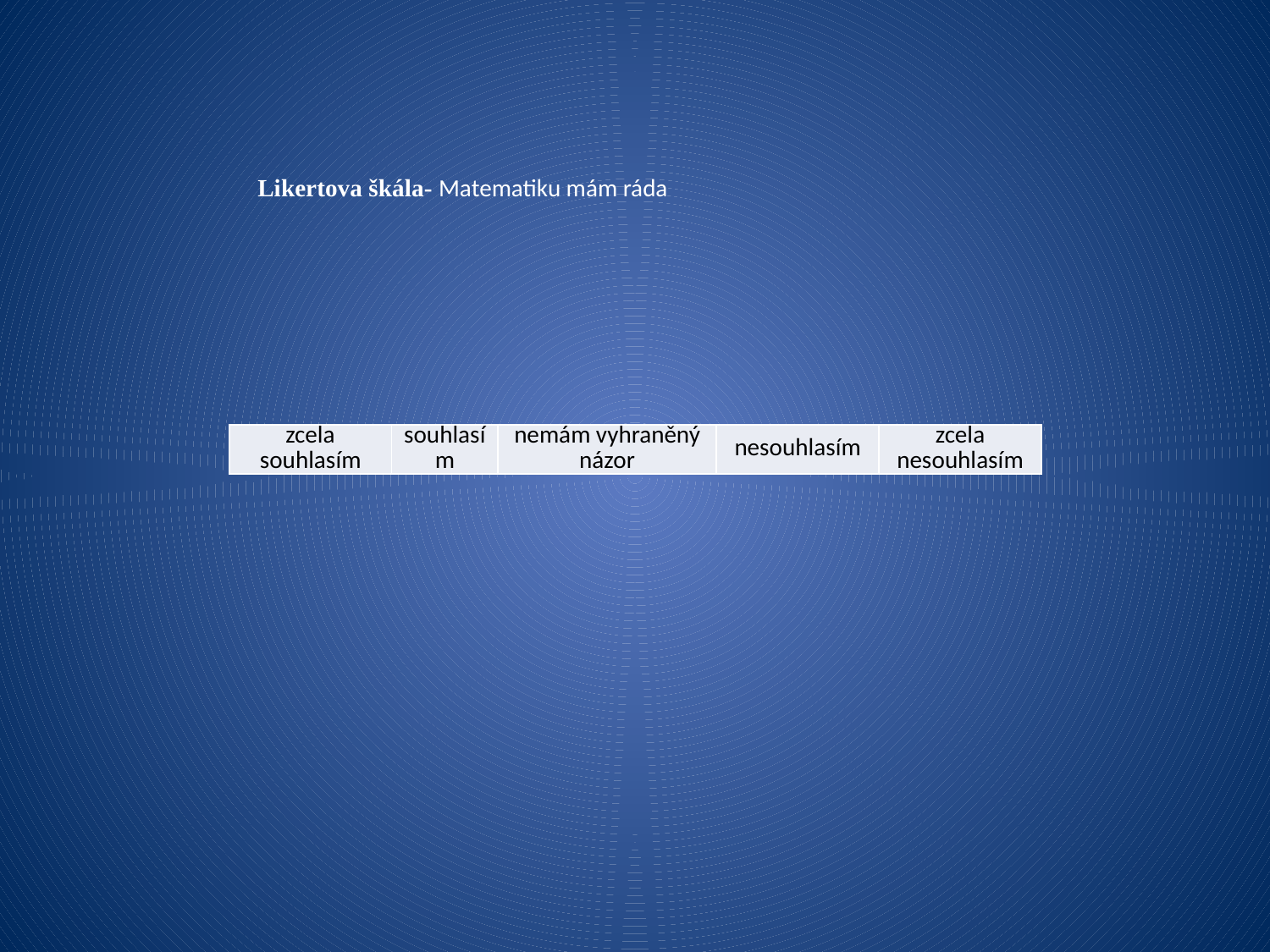

Likertova škála- Matematiku mám ráda

| zcela souhlasím | souhlasím | nemám vyhraněný názor | nesouhlasím | zcela nesouhlasím |
| --- | --- | --- | --- | --- |